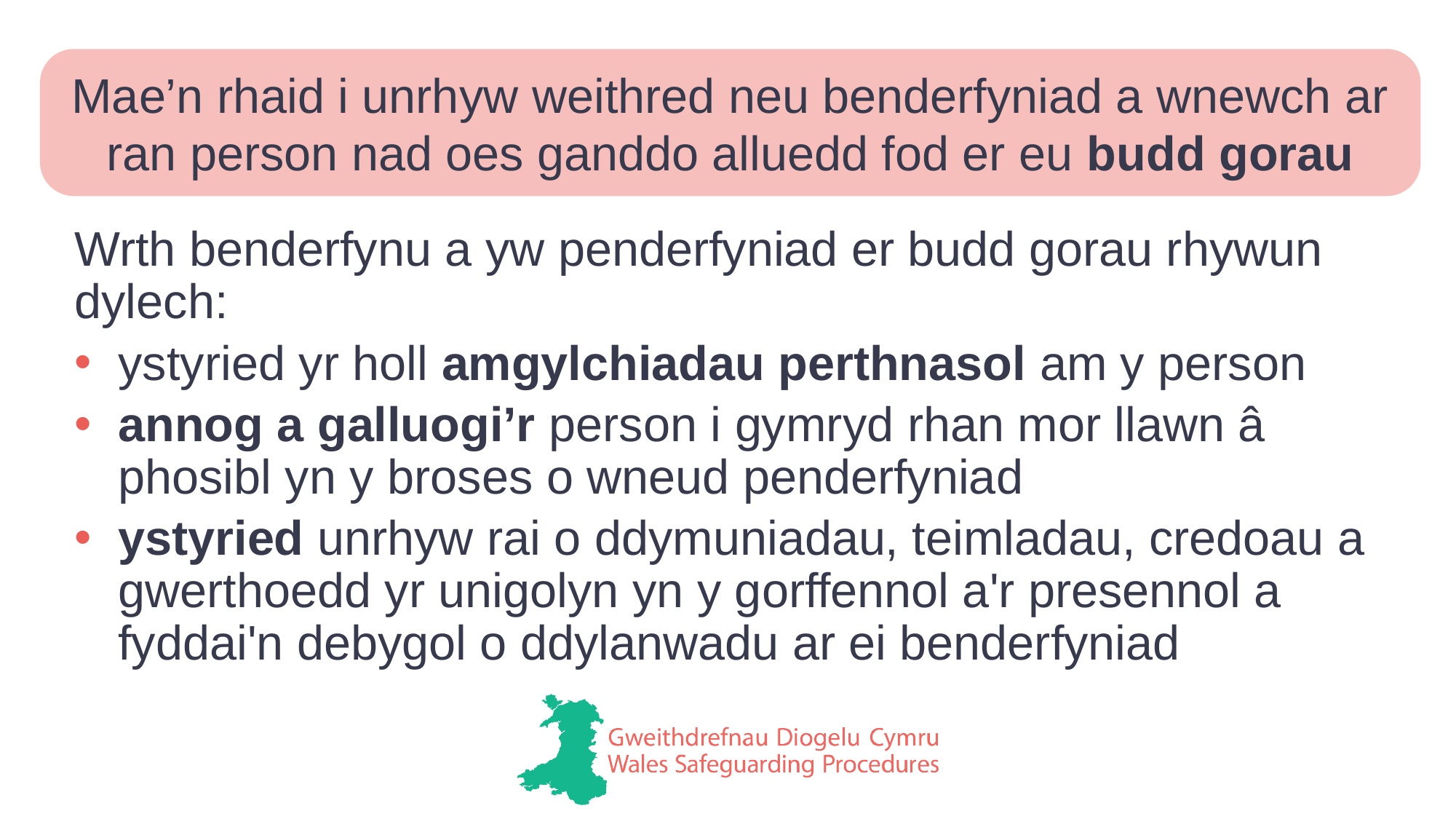

Mae’n rhaid i unrhyw weithred neu benderfyniad a wnewch ar ran person nad oes ganddo alluedd fod er eu budd gorau
Wrth benderfynu a yw penderfyniad er budd gorau rhywun dylech:
ystyried yr holl amgylchiadau perthnasol am y person
annog a galluogi’r person i gymryd rhan mor llawn â phosibl yn y broses o wneud penderfyniad
ystyried unrhyw rai o ddymuniadau, teimladau, credoau a gwerthoedd yr unigolyn yn y gorffennol a'r presennol a fyddai'n debygol o ddylanwadu ar ei benderfyniad